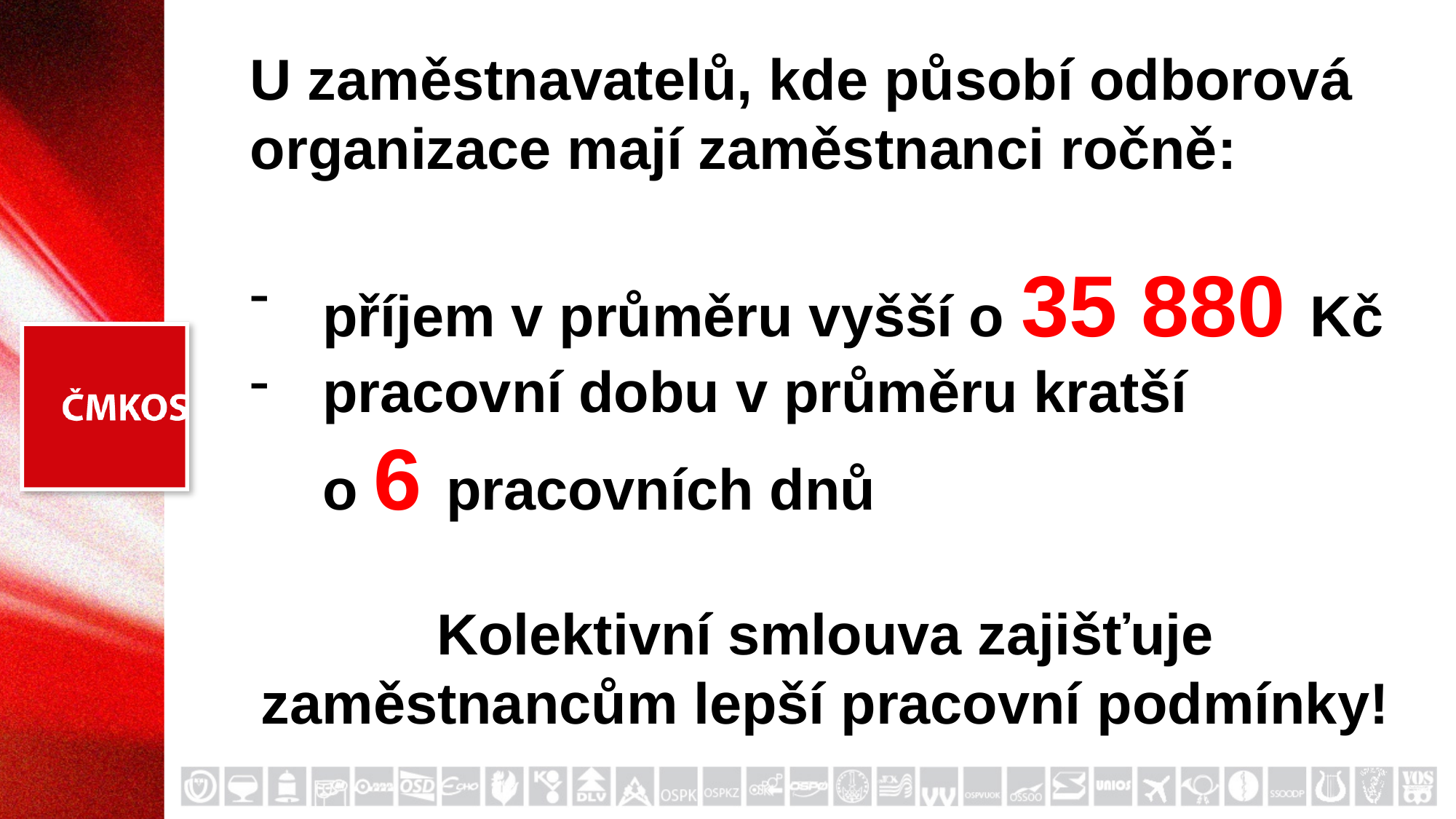

U zaměstnavatelů, kde působí odborová organizace mají zaměstnanci ročně:

příjem v průměru vyšší o 35 880 Kč
pracovní dobu v průměru kratší o 6 pracovních dnů

Kolektivní smlouva zajišťuje zaměstnancům lepší pracovní podmínky!